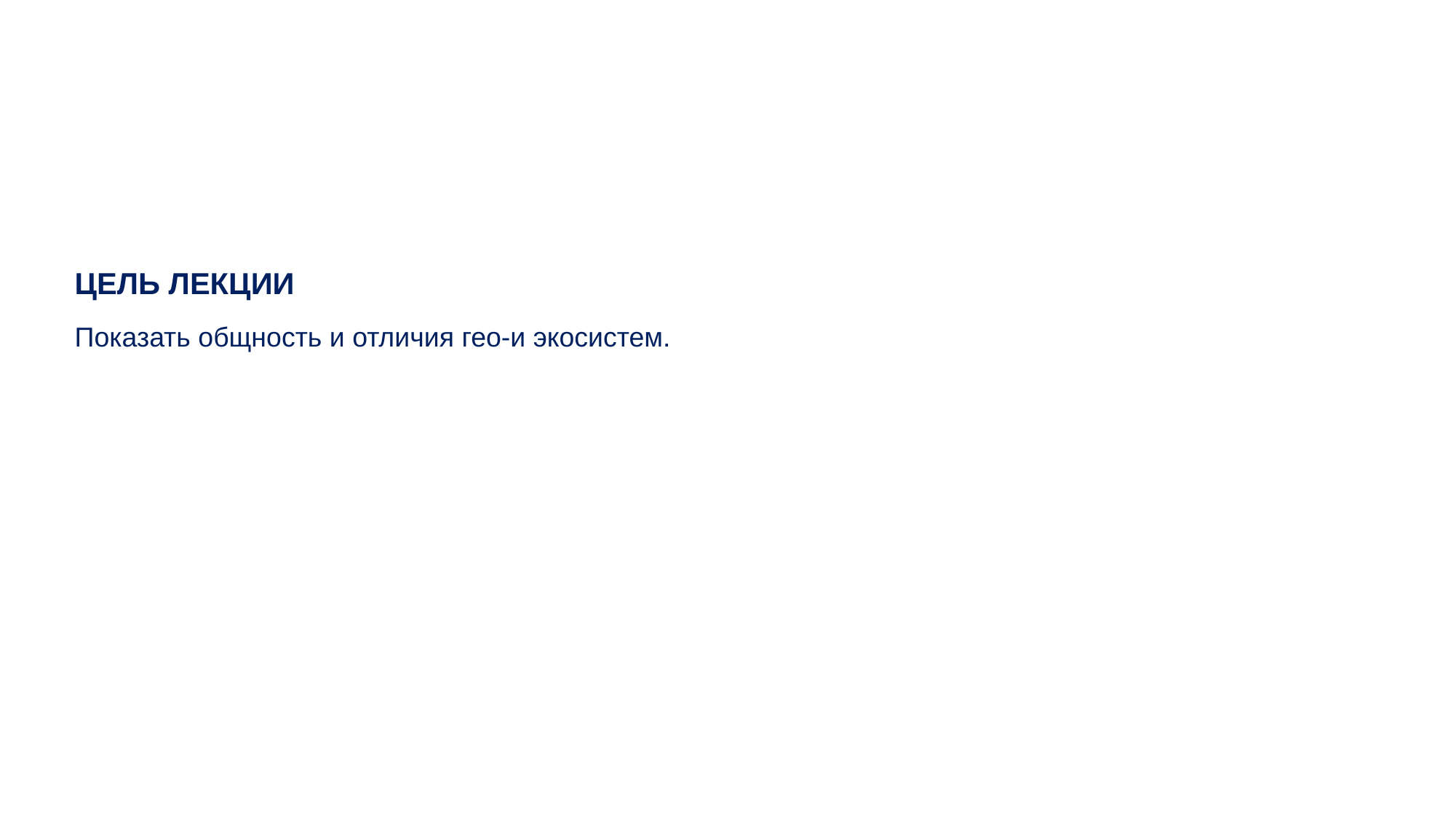

ЦЕЛЬ ЛЕКЦИИ
Показать общность и отличия гео-и экосистем.